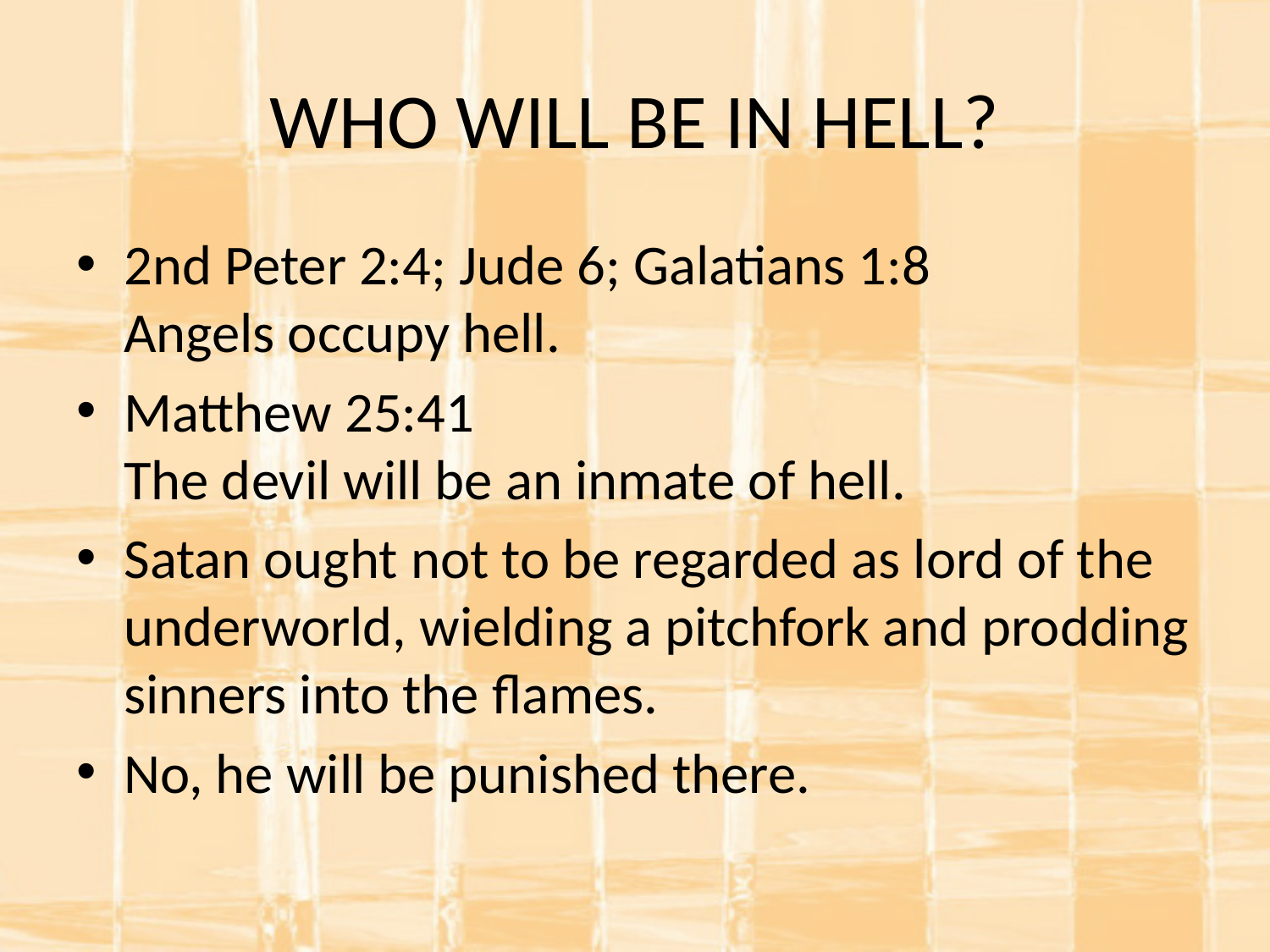

# WHO WILL BE IN HELL?
2nd Peter 2:4; Jude 6; Galatians 1:8
Angels occupy hell.
Matthew 25:41
The devil will be an inmate of hell.
Satan ought not to be regarded as lord of the underworld, wielding a pitchfork and prodding sinners into the flames.
No, he will be punished there.